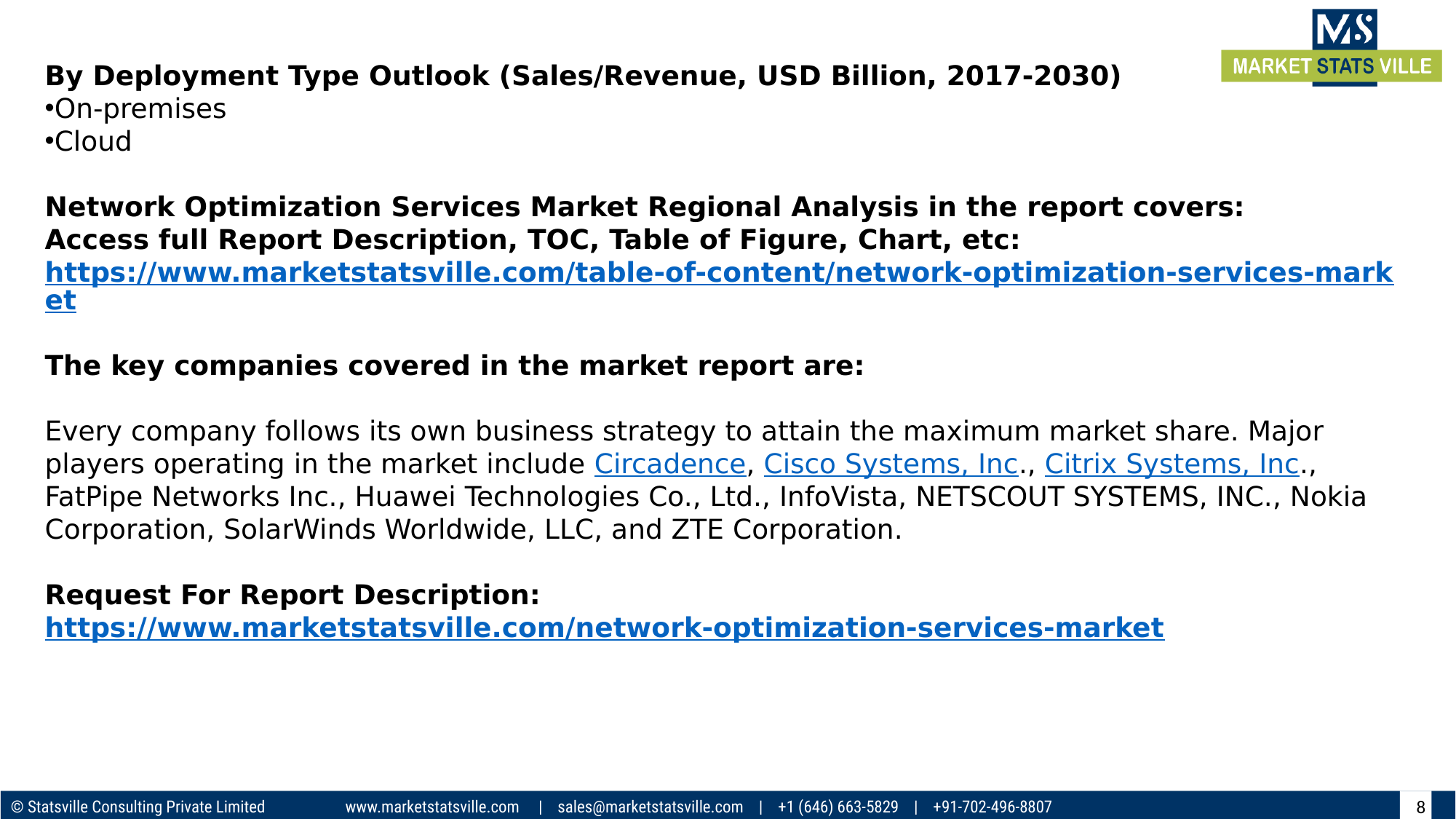

By Deployment Type Outlook (Sales/Revenue, USD Billion, 2017-2030)
On-premises
Cloud

Network Optimization Services Market Regional Analysis in the report covers:
Access full Report Description, TOC, Table of Figure, Chart, etc: https://www.marketstatsville.com/table-of-content/network-optimization-services-market

The key companies covered in the market report are:

Every company follows its own business strategy to attain the maximum market share. Major players operating in the market include Circadence, Cisco Systems, Inc., Citrix Systems, Inc., FatPipe Networks Inc., Huawei Technologies Co., Ltd., InfoVista, NETSCOUT SYSTEMS, INC., Nokia Corporation, SolarWinds Worldwide, LLC, and ZTE Corporation.

Request For Report Description: https://www.marketstatsville.com/network-optimization-services-market

8